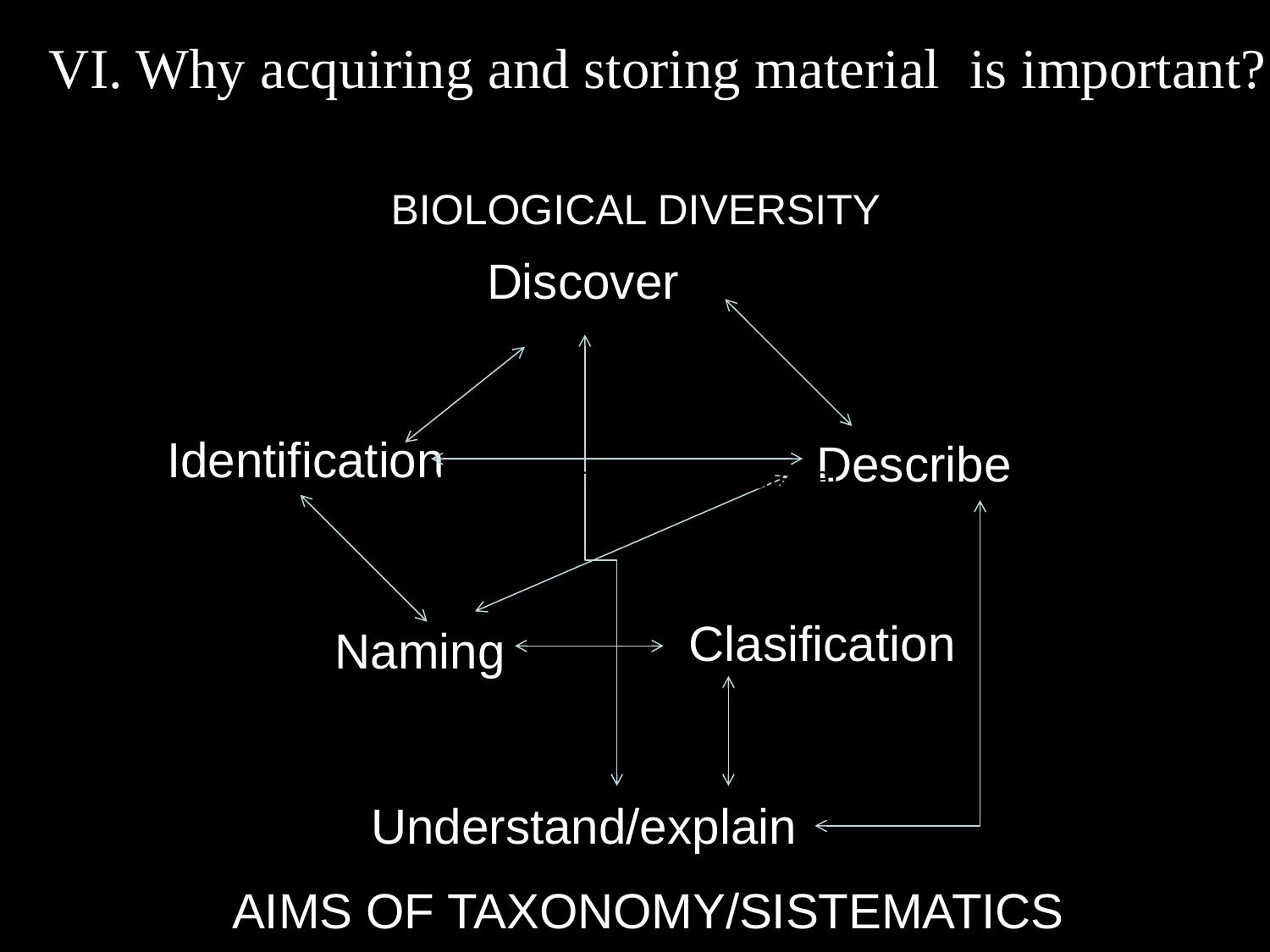

VI. Why acquiring and storing material  is important?
BIOLOGICAL DIVERSITY
Discover
Identification
Describe
acquiring and storing material
Clasification
Naming
Understand/explain
AIMS OF TAXONOMY/SISTEMATICS